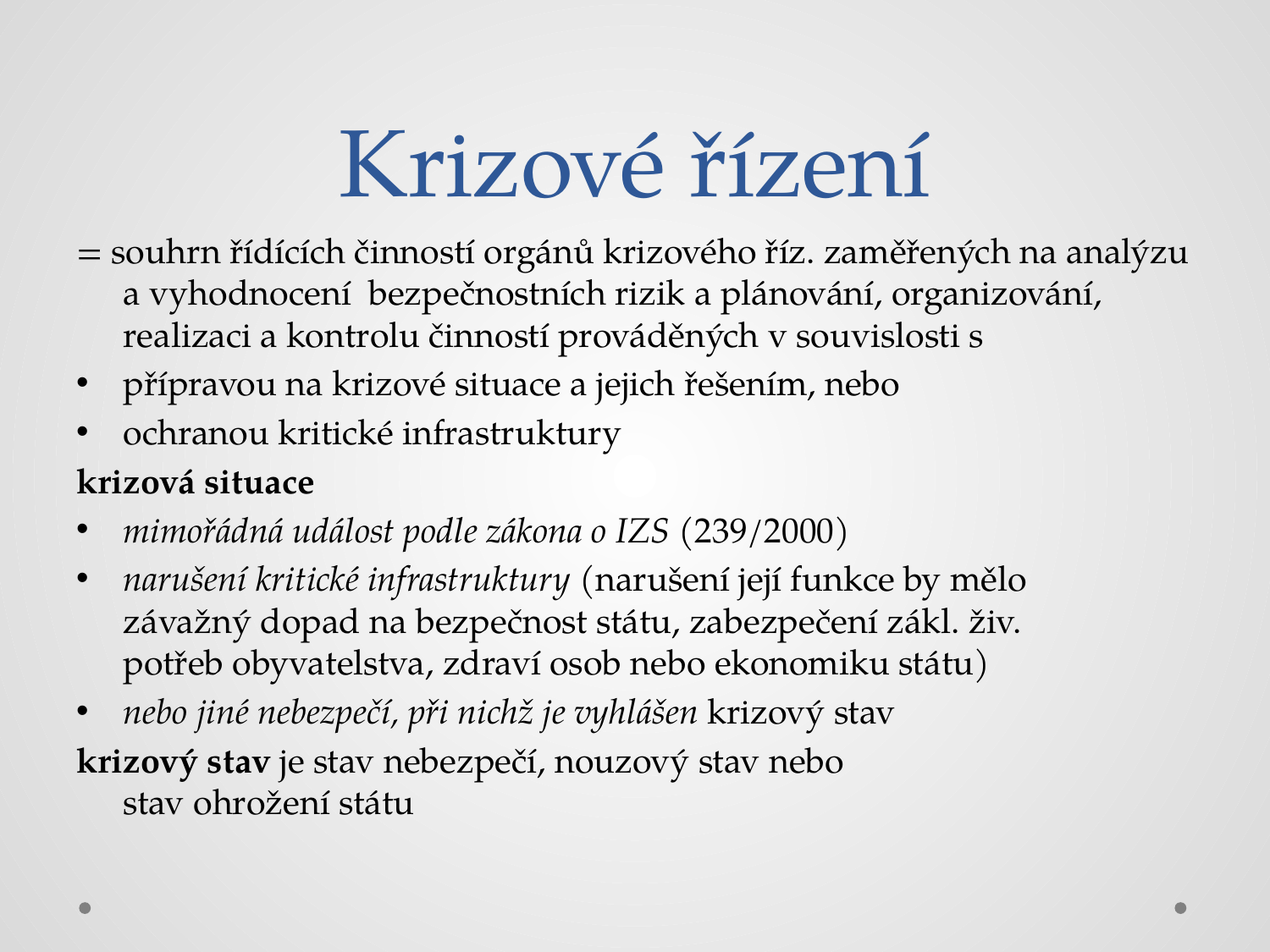

# Krizové řízení
= souhrn řídících činností orgánů krizového říz. zaměřených na analýzu a vyhodnocení  bezpečnostních rizik a plánování, organizování, realizaci a kontrolu činností prováděných v souvislosti s
přípravou na krizové situace a jejich řešením, nebo
ochranou kritické infrastruktury
krizová situace
mimořádná událost podle zákona o IZS (239/2000)
narušení kritické infrastruktury (narušení její funkce by mělo
závažný dopad na bezpečnost státu, zabezpečení zákl. živ.
potřeb obyvatelstva, zdraví osob nebo ekonomiku státu)
nebo jiné nebezpečí, při nichž je vyhlášen krizový stav
krizový stav je stav nebezpečí, nouzový stav nebo
stav ohrožení státu